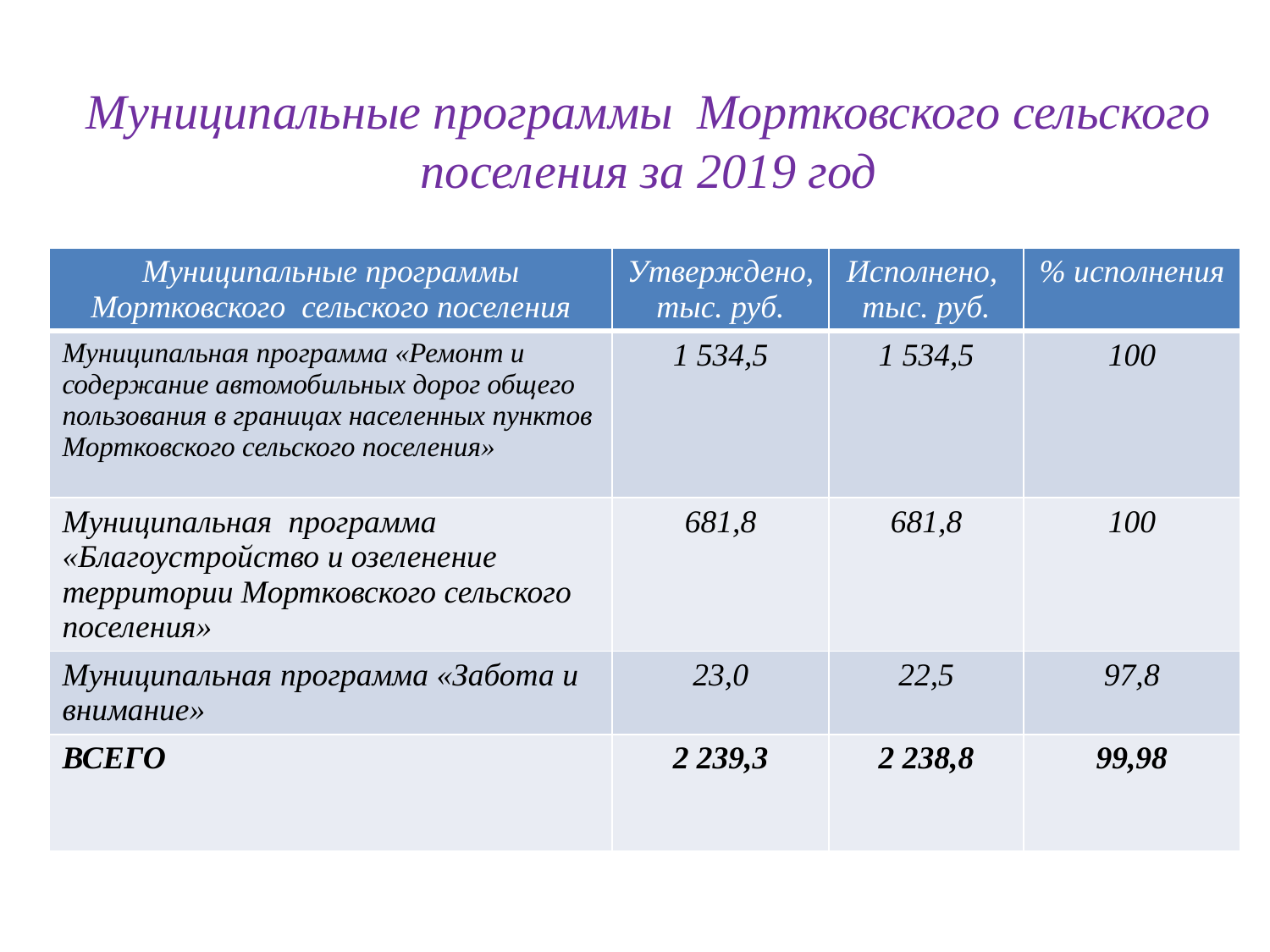

# Муниципальные программы  Мортковского сельского поселения за 2019 год
| Муниципальные программы Мортковского сельского поселения | Утверждено, тыс. руб. | Исполнено, тыс. руб. | % исполнения |
| --- | --- | --- | --- |
| Муниципальная программа «Ремонт и содержание автомобильных дорог общего пользования в границах населенных пунктов Мортковского сельского поселения» | 1 534,5 | 1 534,5 | 100 |
| Муниципальная программа «Благоустройство и озеленение территории Мортковского сельского поселения» | 681,8 | 681,8 | 100 |
| Муниципальная программа «Забота и внимание» | 23,0 | 22,5 | 97,8 |
| ВСЕГО | 2 239,3 | 2 238,8 | 99,98 |